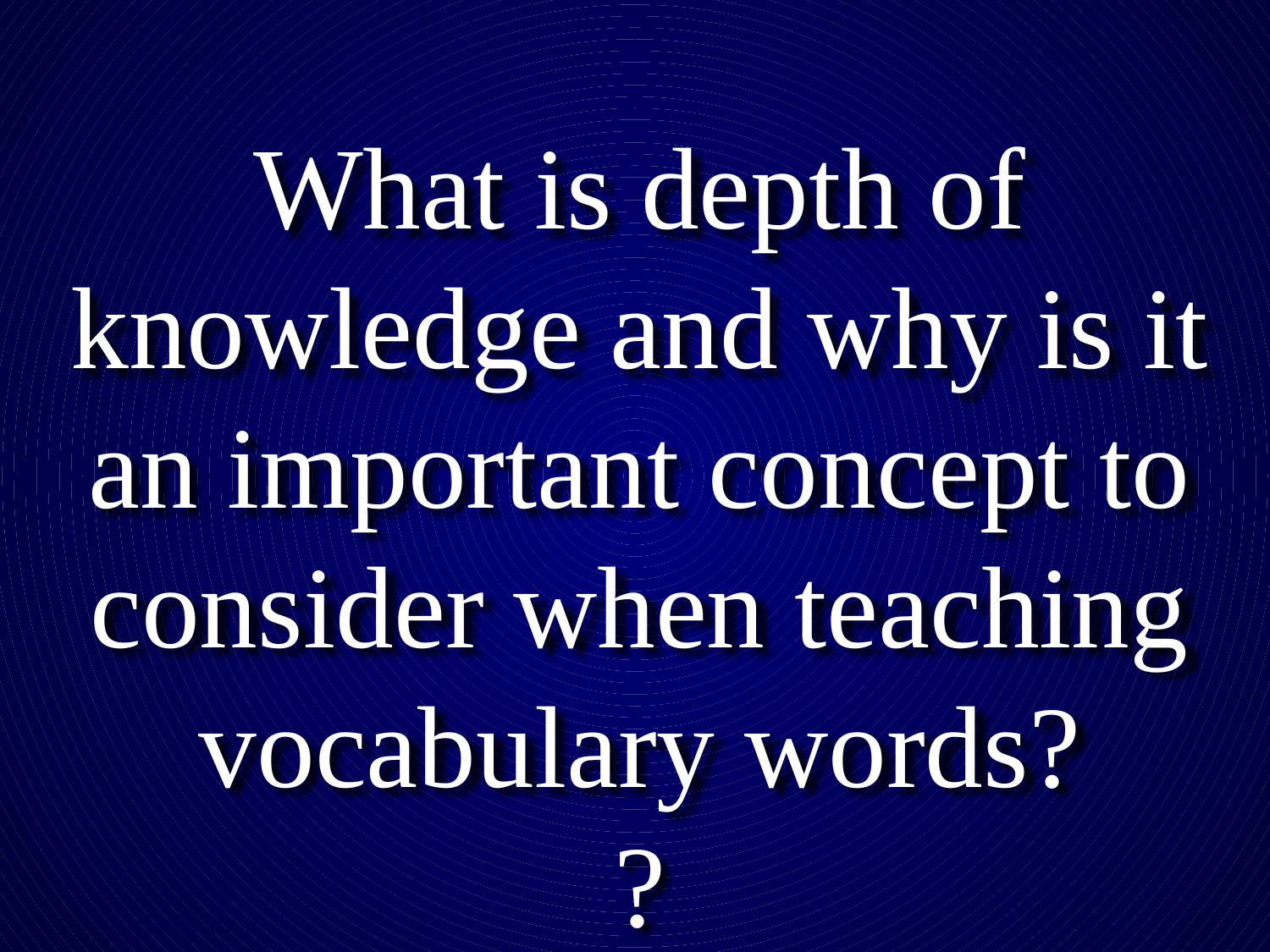

What is depth of knowledge and why is it an important concept to consider when teaching vocabulary words?
?